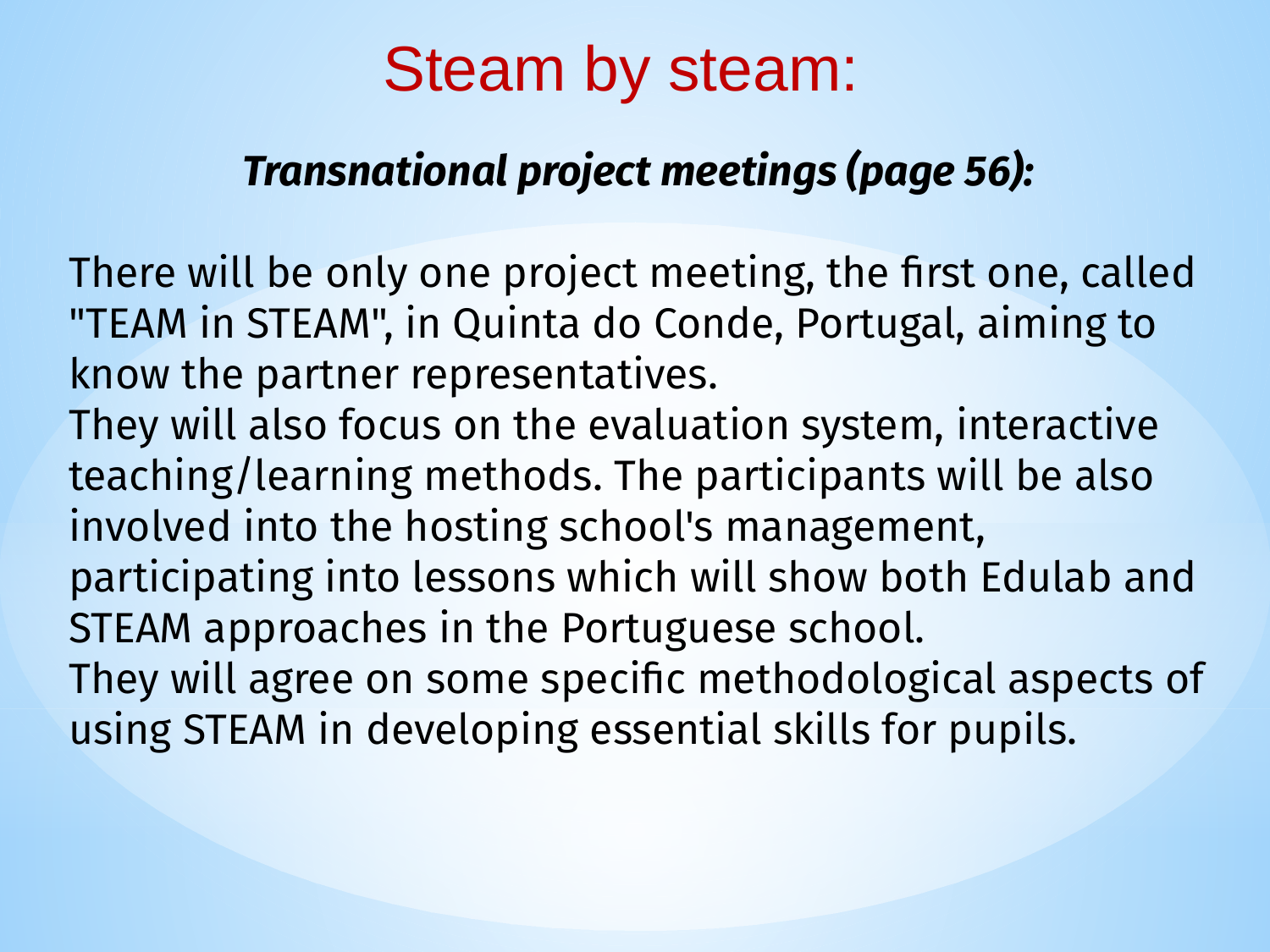

Steam by steam:
Transnational project meetings (page 56):

There will be only one project meeting, the first one, called "TEAM in STEAM", in Quinta do Conde, Portugal, aiming to know the partner representatives.
They will also focus on the evaluation system, interactive
teaching/learning methods. The participants will be also involved into the hosting school's management, participating into lessons which will show both Edulab and STEAM approaches in the Portuguese school.
They will agree on some specific methodological aspects of using STEAM in developing essential skills for pupils.